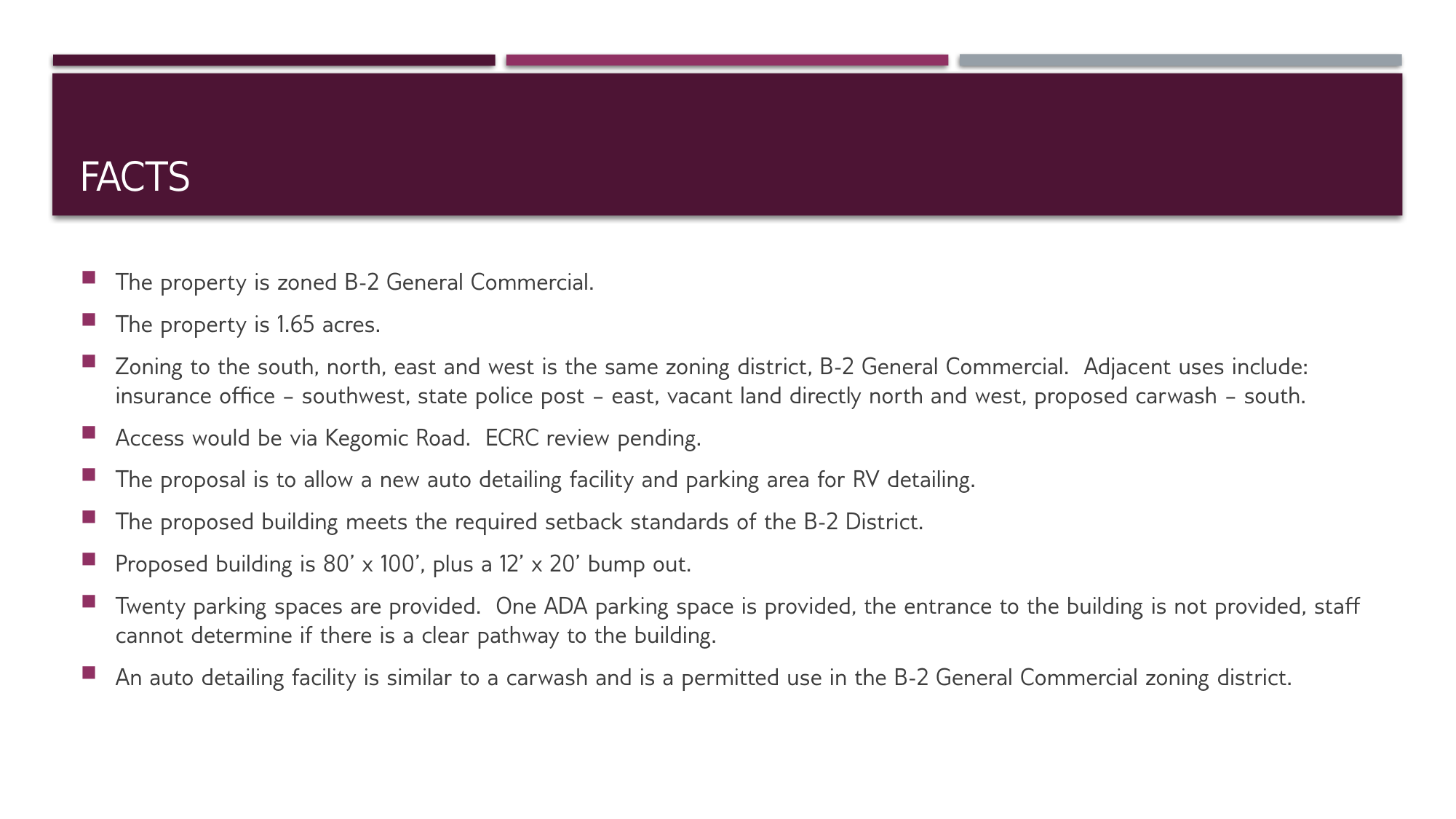

# facts
The property is zoned B-2 General Commercial.
The property is 1.65 acres.
Zoning to the south, north, east and west is the same zoning district, B-2 General Commercial.  Adjacent uses include: insurance office – southwest, state police post – east, vacant land directly north and west, proposed carwash – south.
Access would be via Kegomic Road.  ECRC review pending.
The proposal is to allow a new auto detailing facility and parking area for RV detailing.
The proposed building meets the required setback standards of the B-2 District.
Proposed building is 80’ x 100’, plus a 12’ x 20’ bump out.
Twenty parking spaces are provided.  One ADA parking space is provided, the entrance to the building is not provided, staff cannot determine if there is a clear pathway to the building.
An auto detailing facility is similar to a carwash and is a permitted use in the B-2 General Commercial zoning district.